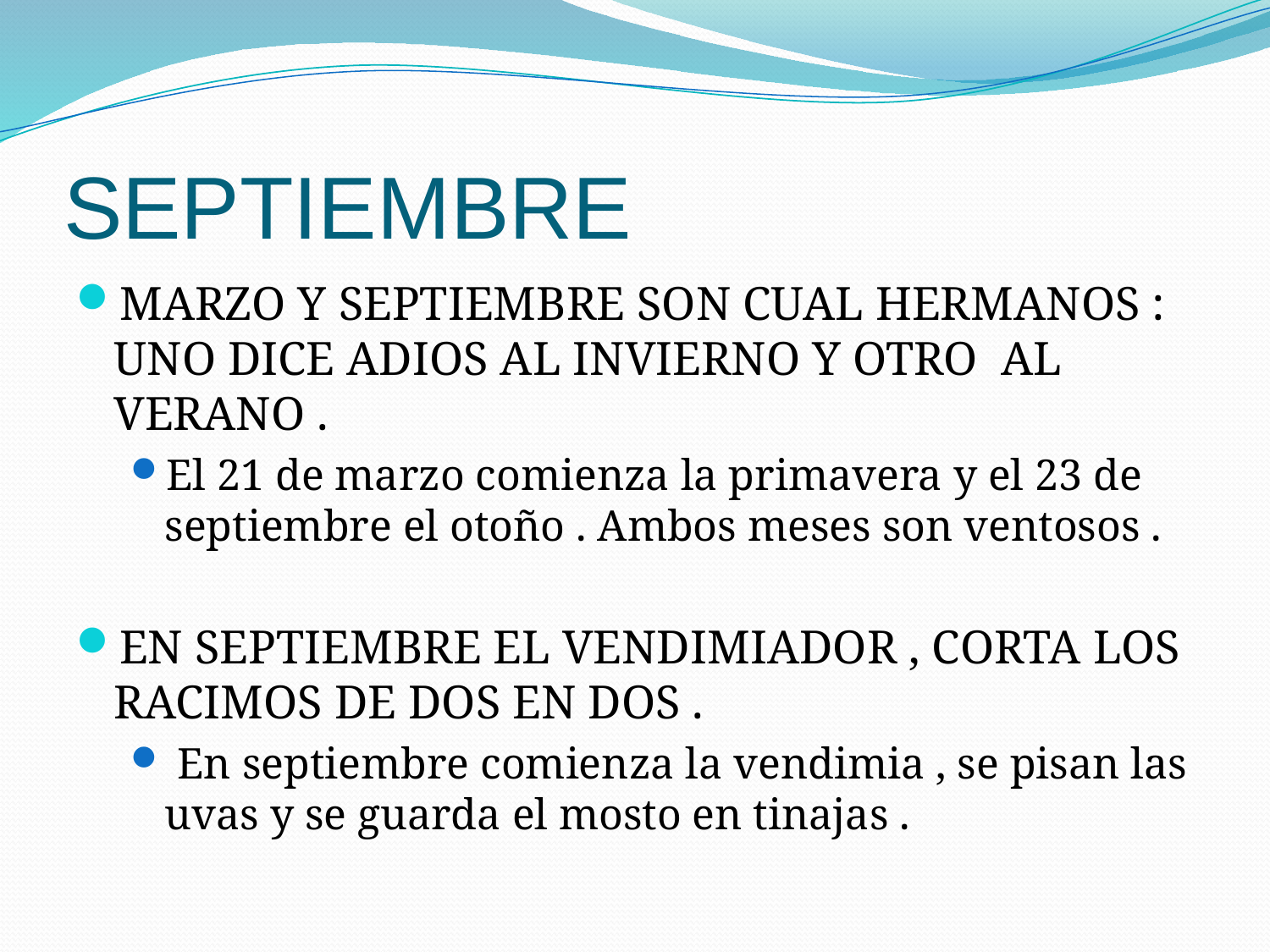

# SEPTIEMBRE
MARZO Y SEPTIEMBRE SON CUAL HERMANOS : UNO DICE ADIOS AL INVIERNO Y OTRO  AL VERANO .
El 21 de marzo comienza la primavera y el 23 de septiembre el otoño . Ambos meses son ventosos .

EN SEPTIEMBRE EL VENDIMIADOR , CORTA LOS RACIMOS DE DOS EN DOS .
 En septiembre comienza la vendimia , se pisan las uvas y se guarda el mosto en tinajas .